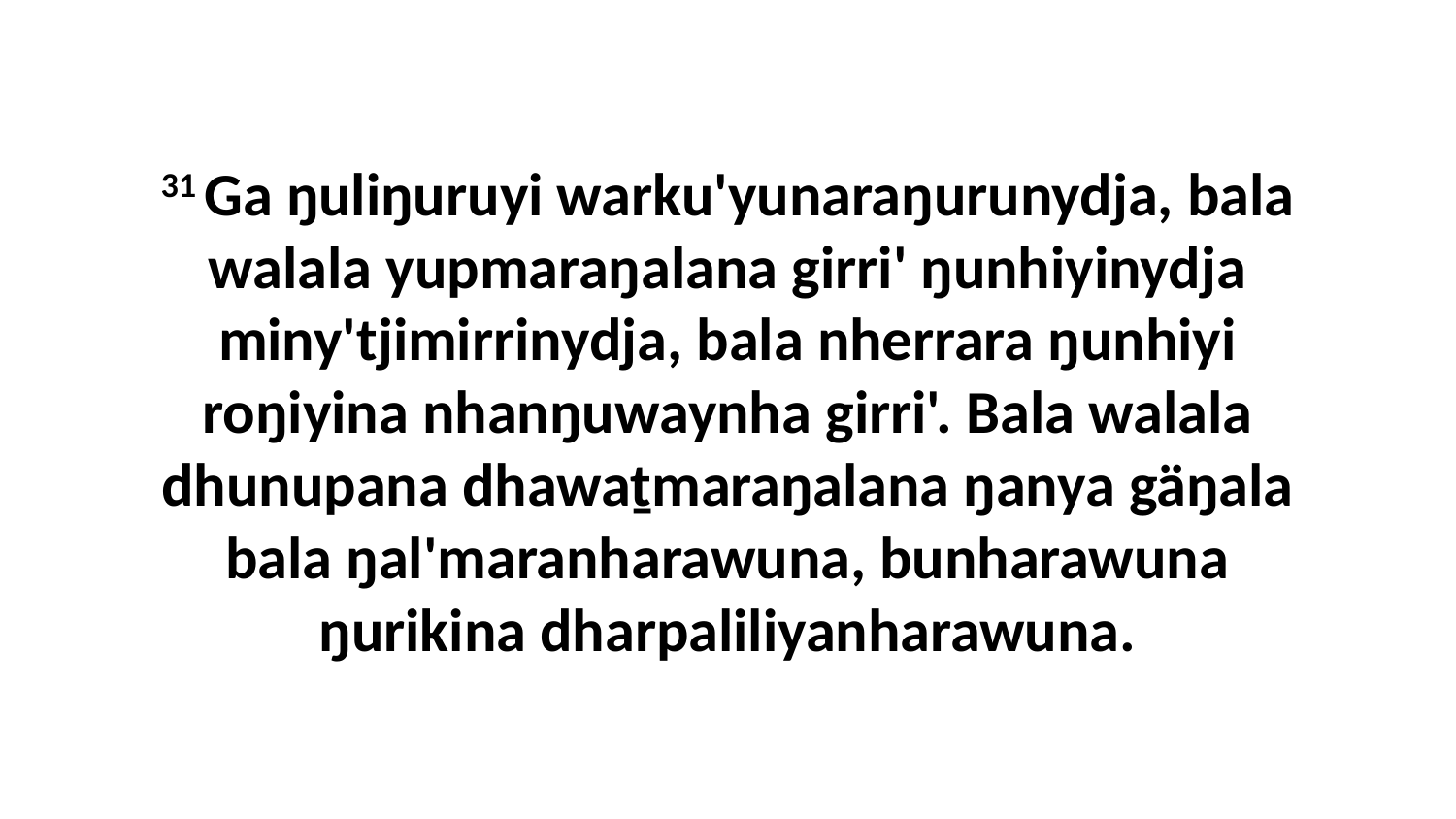

31 Ga ŋuliŋuruyi warku'yunaraŋurunydja, bala walala yupmaraŋalana girri' ŋunhiyinydja miny'tjimirrinydja, bala nherrara ŋunhiyi roŋiyina nhanŋuwaynha girri'. Bala walala dhunupana dhawaṯmaraŋalana ŋanya gäŋala bala ŋal'maranharawuna, bunharawuna ŋurikina dharpaliliyanharawuna.